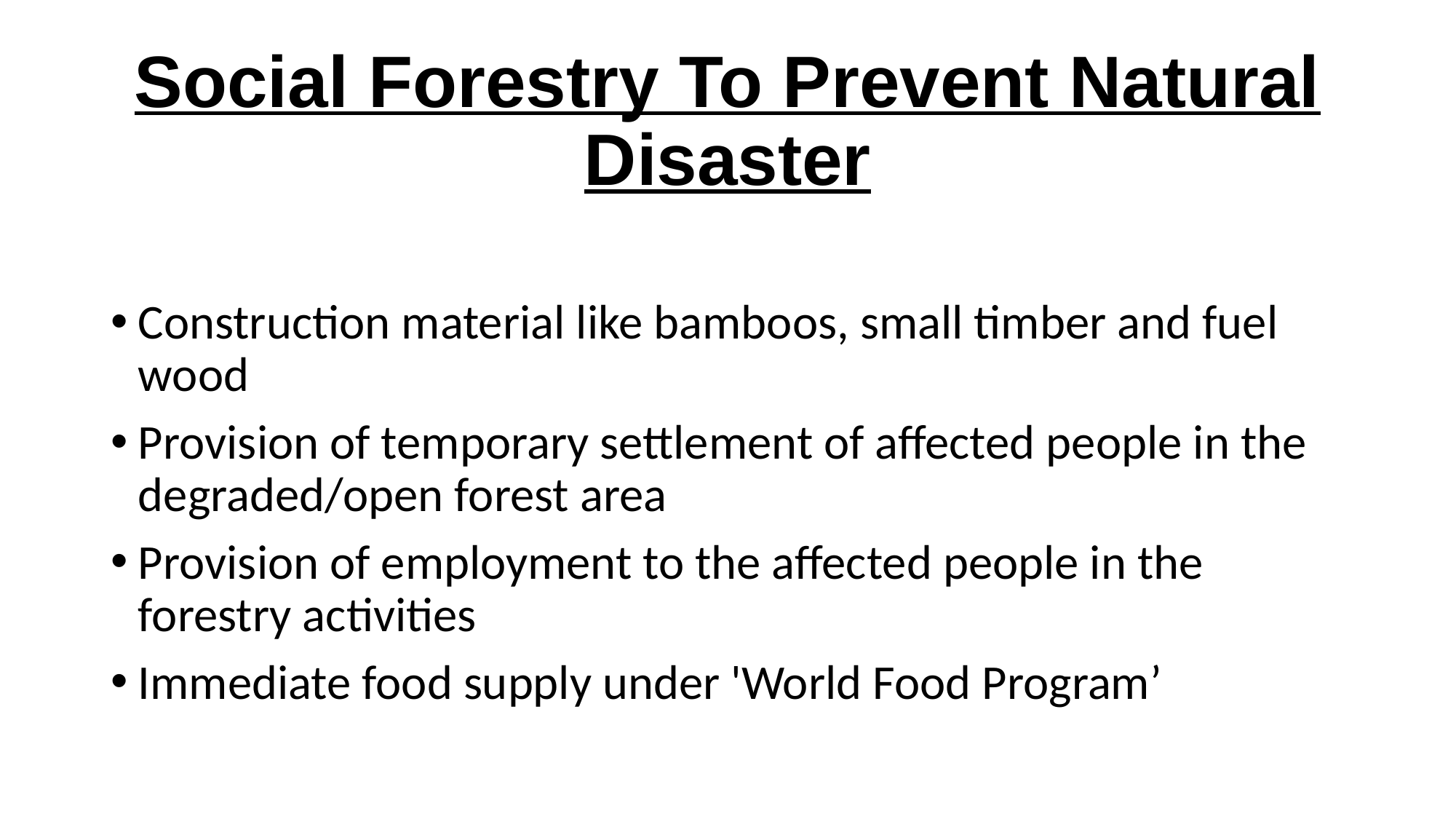

# Social Forestry To Prevent Natural Disaster

Construction material like bamboos, small timber and fuel wood
Provision of temporary settlement of affected people in the degraded/open forest area
Provision of employment to the affected people in the forestry activities
Immediate food supply under 'World Food Program’